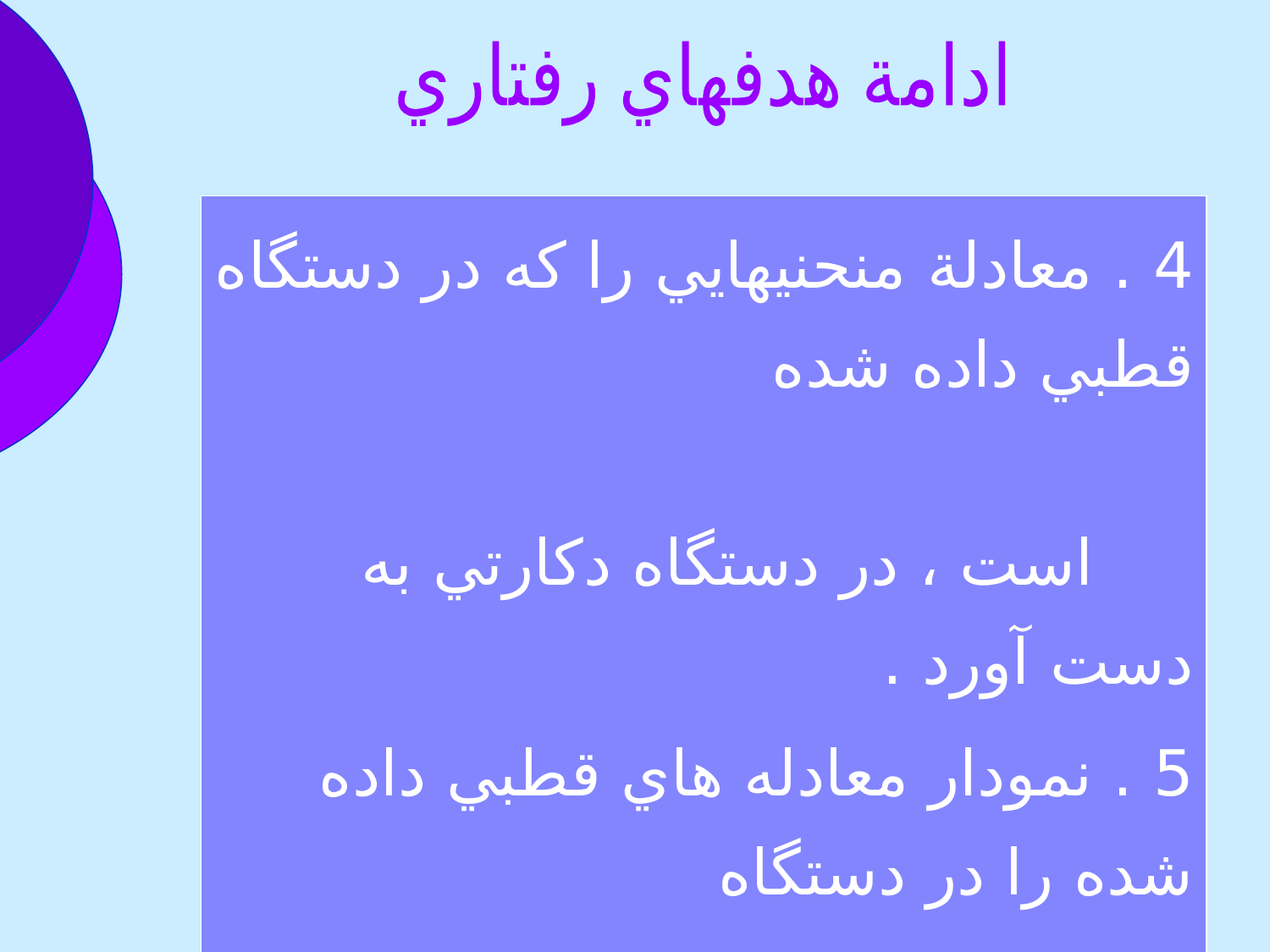

ادامة هدفهاي رفتاري
4 . معادلة منحنيهايي را كه در دستگاه قطبي داده شده
     است ، در دستگاه دكارتي به دست آورد .
5 . نمودار معادله هاي قطبي داده شده را در دستگاه
     مختصات قطبي رسم كند .
 6 . زاويه بين شعاع حامل و خط مماس بر منحني در
      يك نقطه را محاسبه كند .